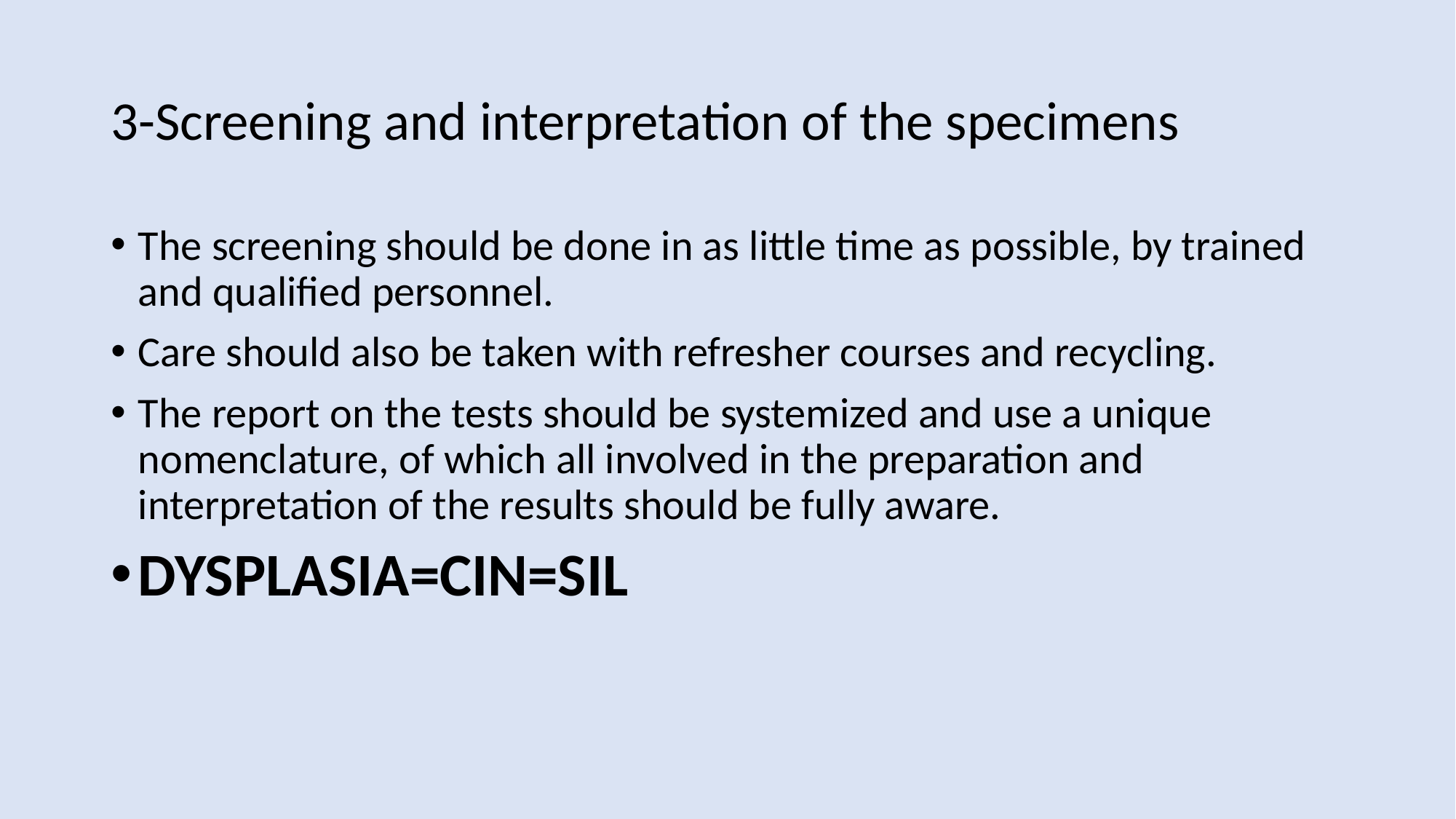

# 3-Screening and interpretation of the specimens
The screening should be done in as little time as possible, by trained and qualified personnel.
Care should also be taken with refresher courses and recycling.
The report on the tests should be systemized and use a unique nomenclature, of which all involved in the preparation and interpretation of the results should be fully aware.
DYSPLASIA=CIN=SIL